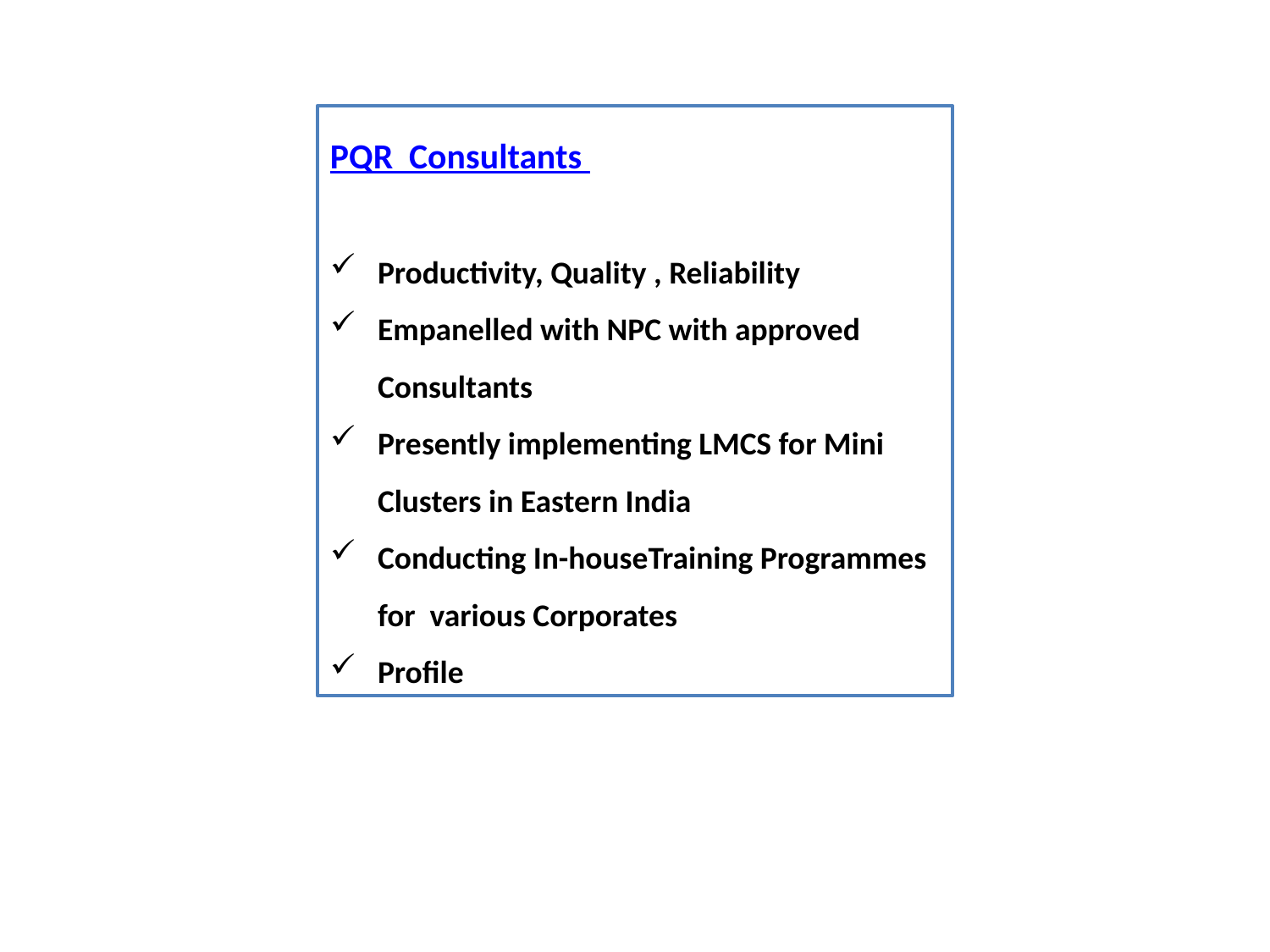

PQR  Consultants

Productivity, Quality , Reliability
Empanelled with NPC with approved Consultants
Presently implementing LMCS for Mini Clusters in Eastern India
Conducting In-houseTraining Programmes for  various Corporates
Profile